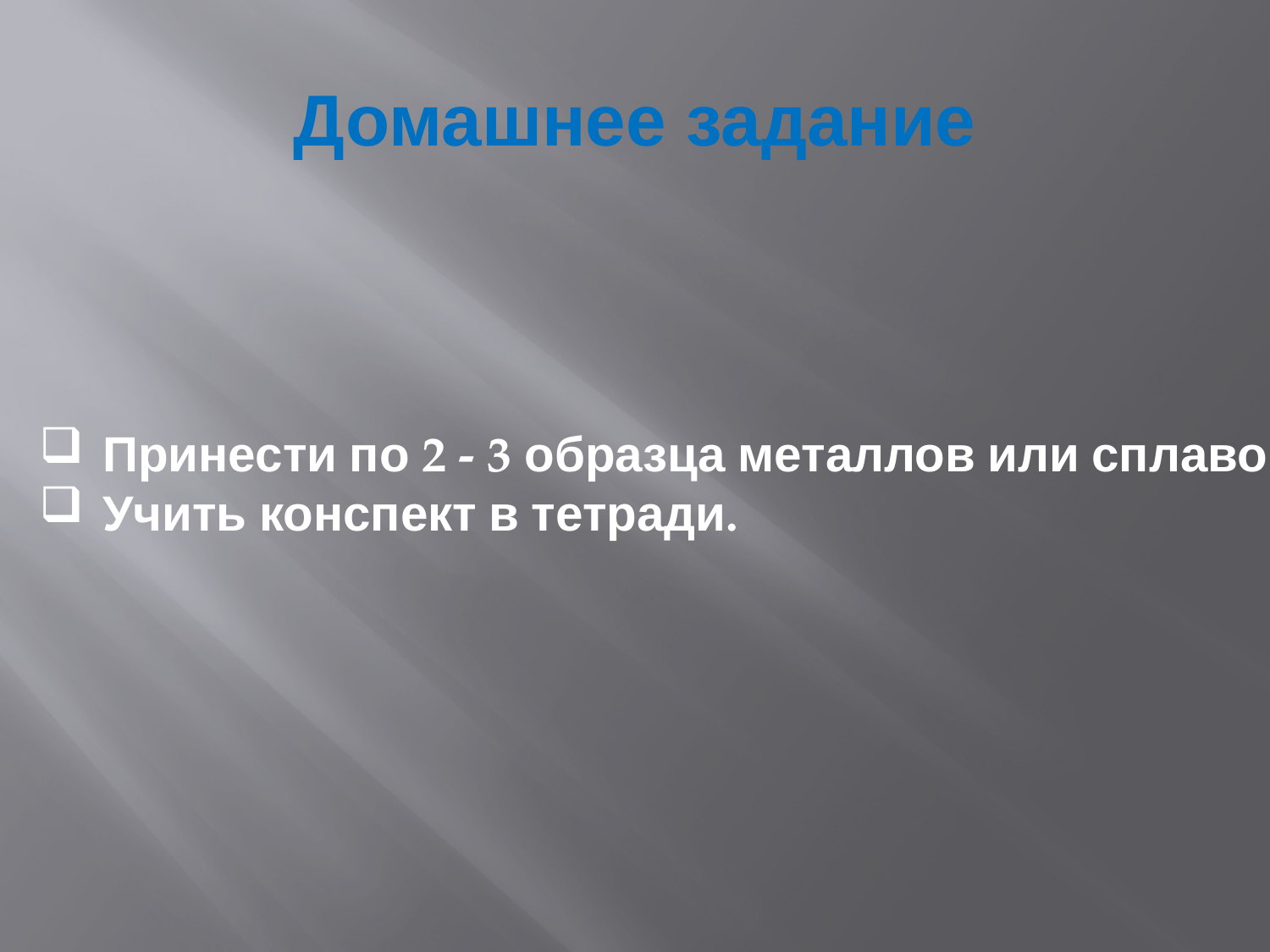

# Домашнее задание
Принести по 2 - 3 образца металлов или сплавов.
Учить конспект в тетради.